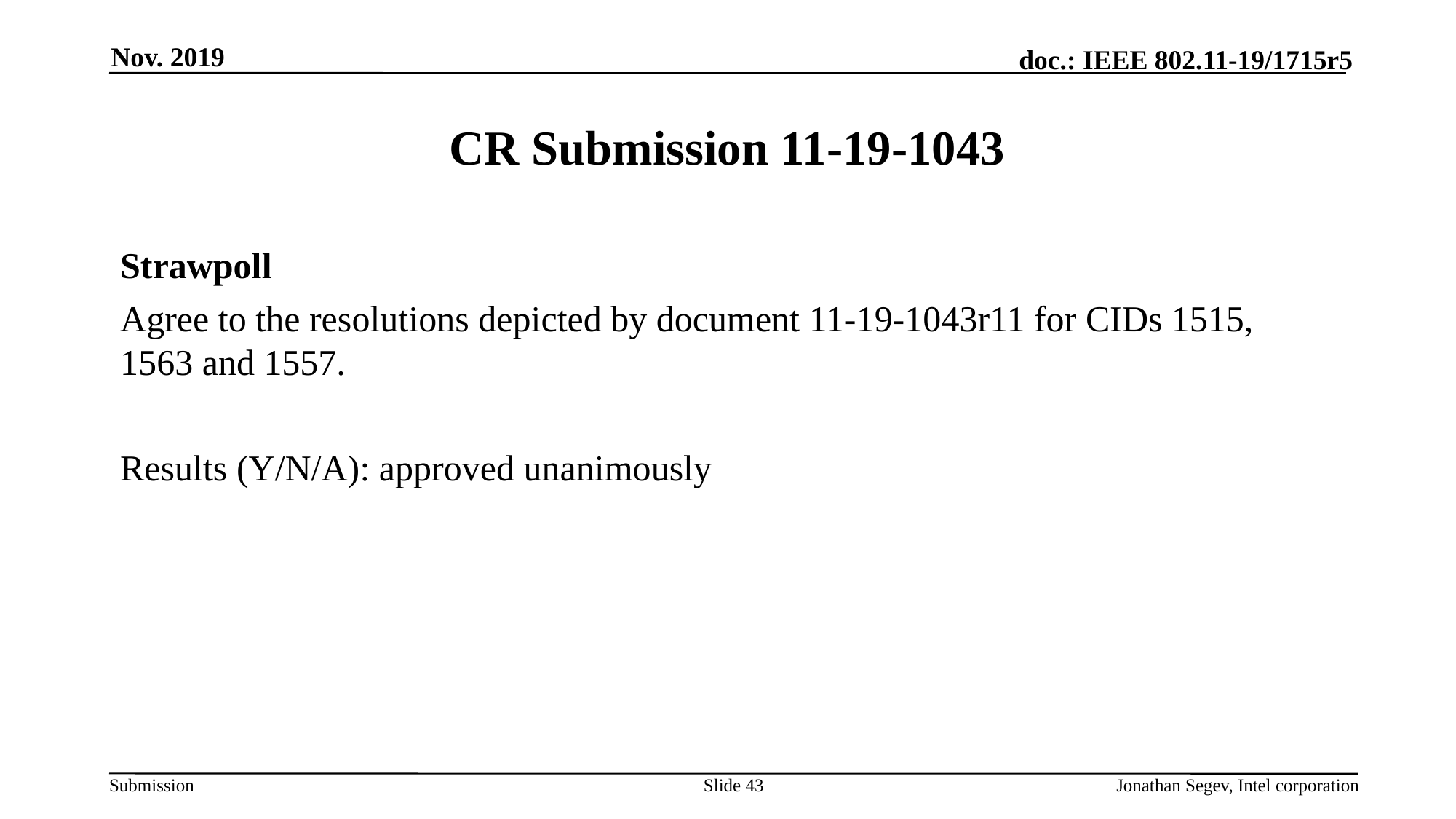

Nov. 2019
# CR Submission 11-19-1043
Strawpoll
Agree to the resolutions depicted by document 11-19-1043r11 for CIDs 1515, 1563 and 1557.

Results (Y/N/A): approved unanimously
Slide 43
Jonathan Segev, Intel corporation